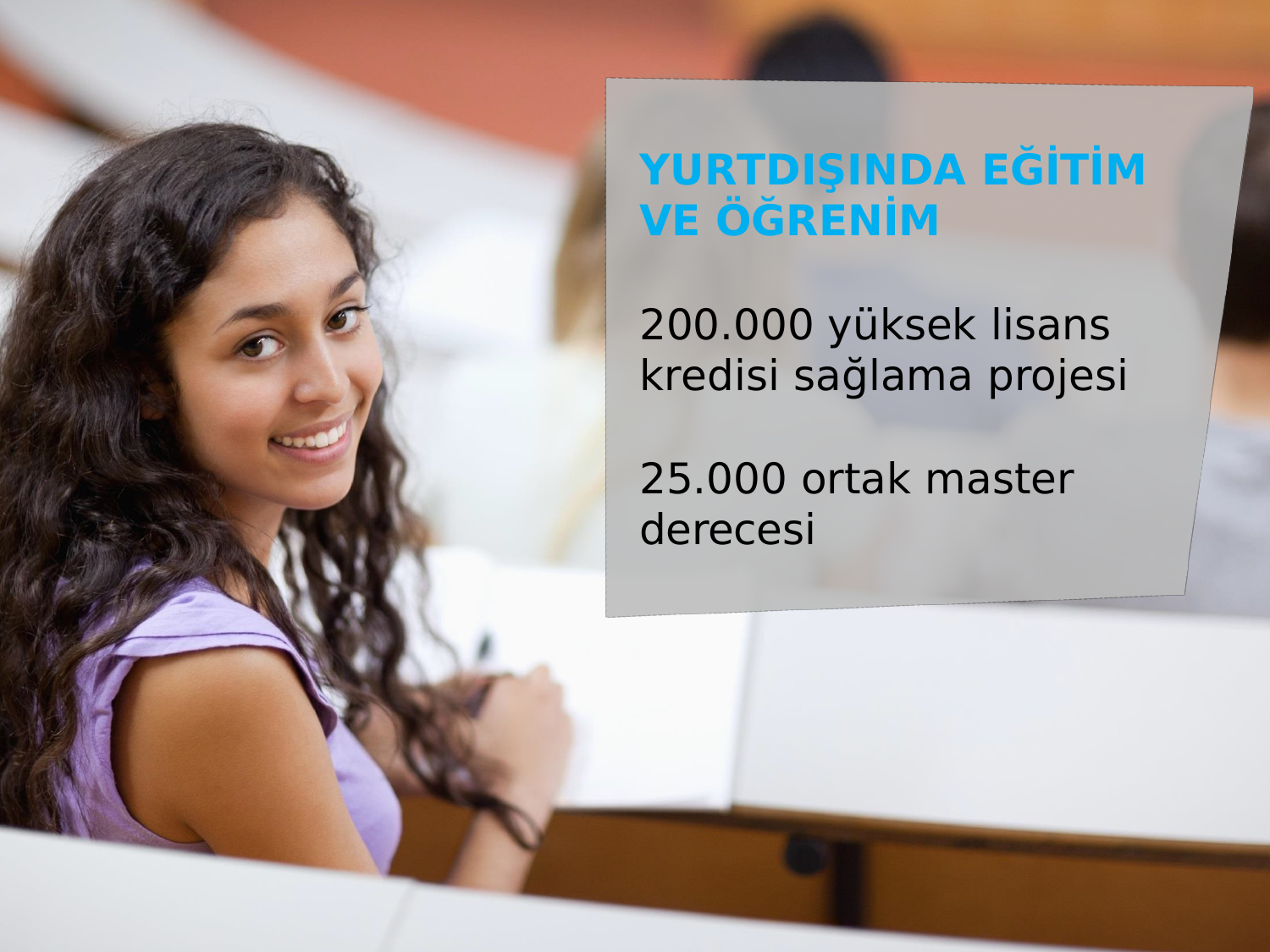

YURTDIŞINDA EĞİTİM VE ÖĞRENİM

200.000 yüksek lisans kredisi sağlama projesi

25.000 ortak master
derecesi